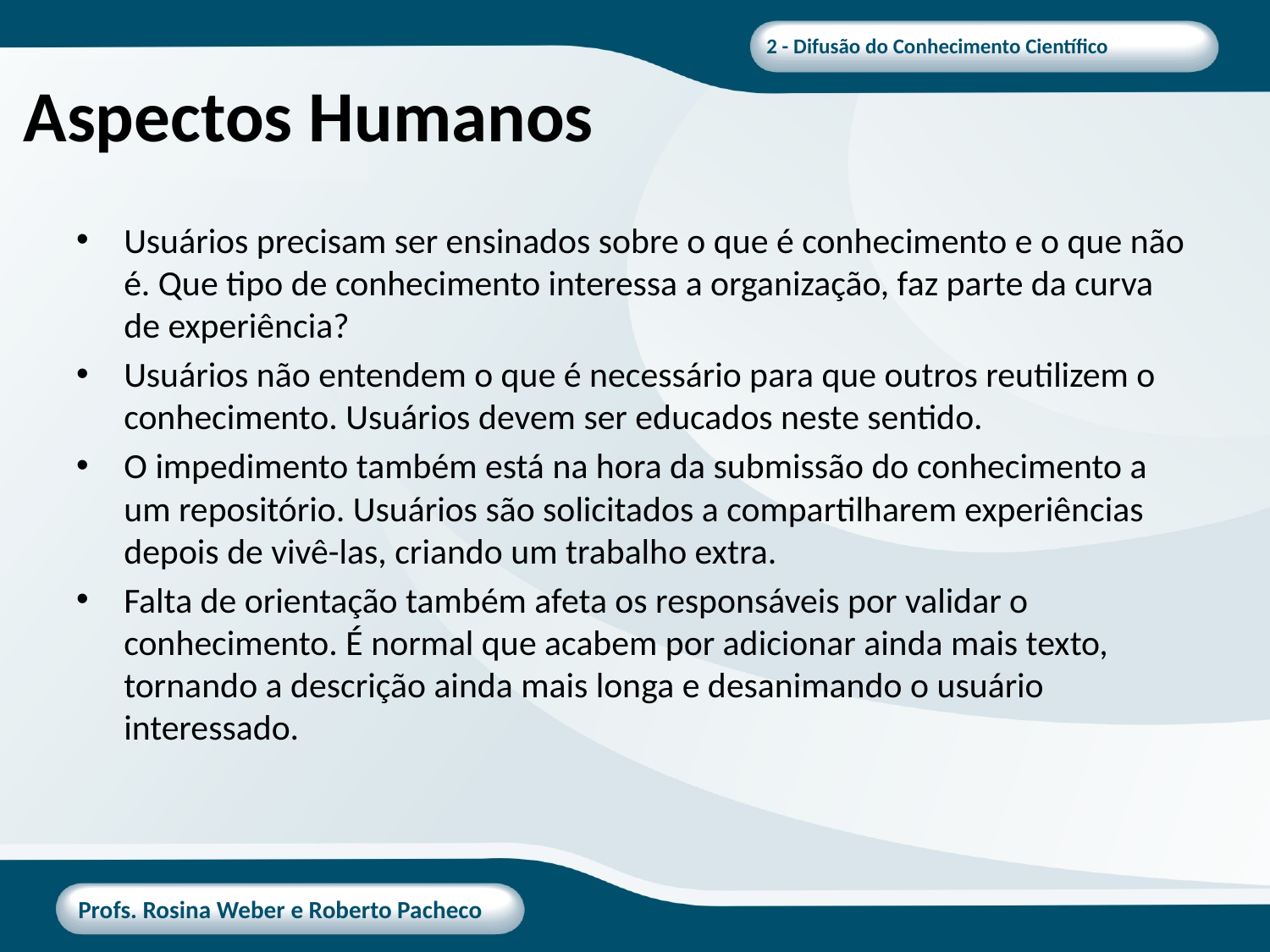

# Aspectos Humanos
Usuários precisam ser ensinados sobre o que é conhecimento e o que não é. Que tipo de conhecimento interessa a organização, faz parte da curva de experiência?
Usuários não entendem o que é necessário para que outros reutilizem o conhecimento. Usuários devem ser educados neste sentido.
O impedimento também está na hora da submissão do conhecimento a um repositório. Usuários são solicitados a compartilharem experiências depois de vivê-las, criando um trabalho extra.
Falta de orientação também afeta os responsáveis por validar o conhecimento. É normal que acabem por adicionar ainda mais texto, tornando a descrição ainda mais longa e desanimando o usuário interessado.